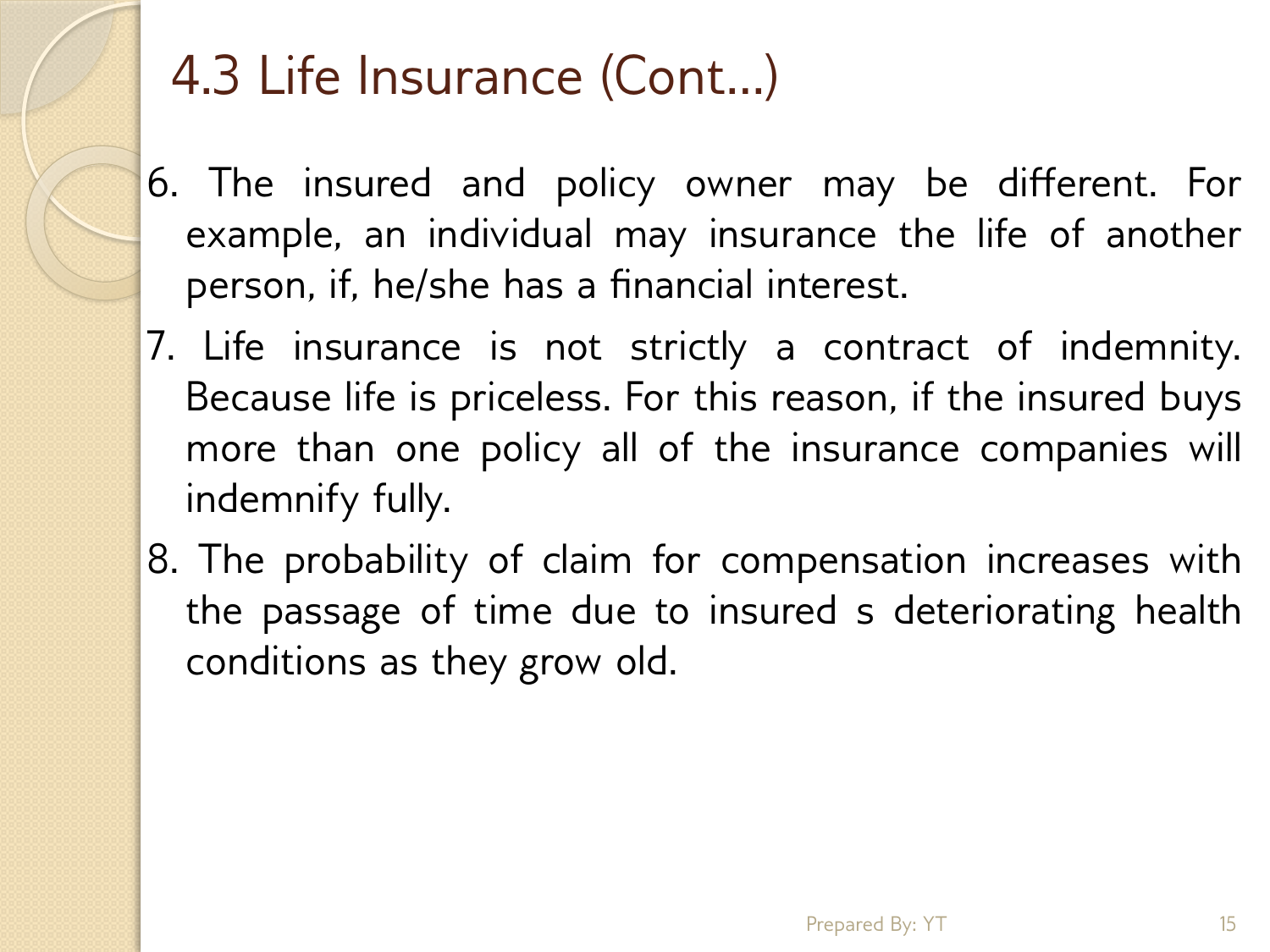

# 4.3 Life Insurance (Cont…)
6. The insured and policy owner may be different. For example, an individual may insurance the life of another person, if, he/she has a financial interest.
7. Life insurance is not strictly a contract of indemnity. Because life is priceless. For this reason, if the insured buys more than one policy all of the insurance companies will indemnify fully.
8. The probability of claim for compensation increases with the passage of time due to insured s deteriorating health conditions as they grow old.
Prepared By: YT
15